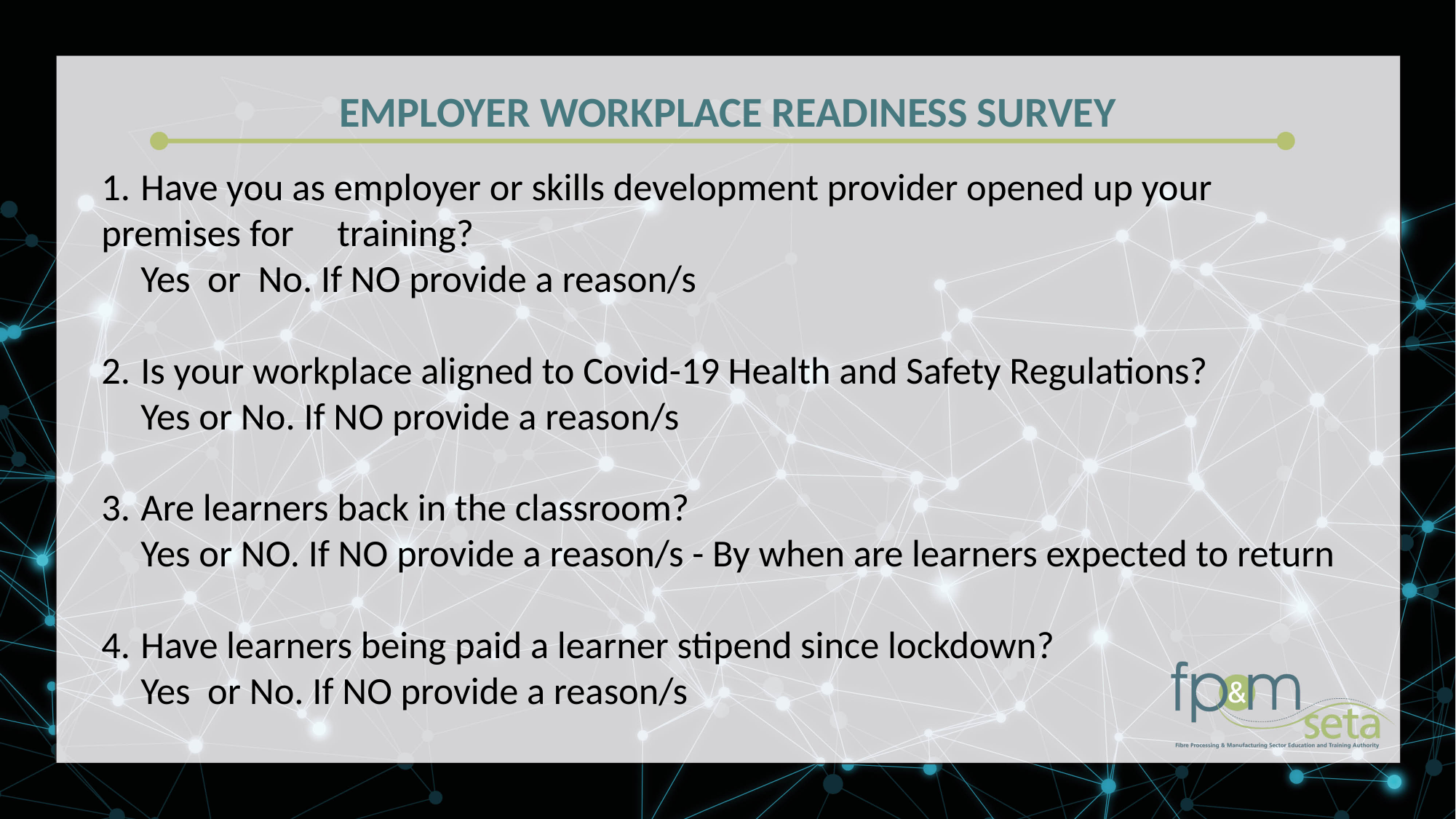

EMPLOYER WORKPLACE READINESS SURVEY

1.	Have you as employer or skills development provider opened up your premises for 	training?
	Yes  or  No. If NO provide a reason/s

2.	Is your workplace aligned to Covid-19 Health and Safety Regulations?
	Yes or No. If NO provide a reason/s

3.	Are learners back in the classroom?
	Yes or NO. If NO provide a reason/s - By when are learners expected to return

4.	Have learners being paid a learner stipend since lockdown?
	Yes  or No. If NO provide a reason/s